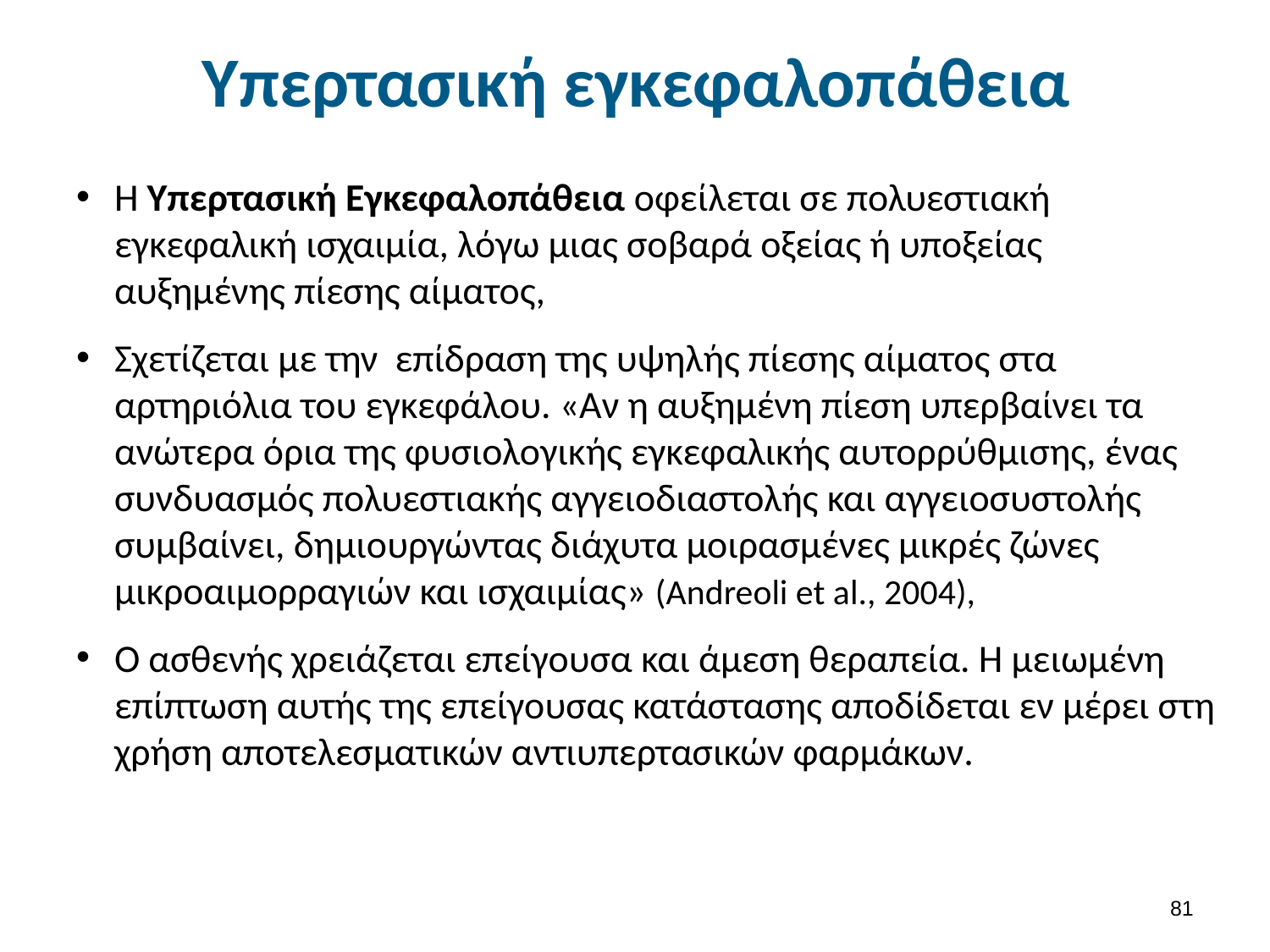

# Υπερτασική εγκεφαλοπάθεια
Η Υπερτασική Εγκεφαλοπάθεια οφείλεται σε πολυεστιακή εγκεφαλική ισχαιμία, λόγω μιας σοβαρά οξείας ή υποξείας αυξημένης πίεσης αίματος,
Σχετίζεται με την  επίδραση της υψηλής πίεσης αίματος στα αρτηριόλια του εγκεφάλου. «Αν η αυξημένη πίεση υπερβαίνει τα ανώτερα όρια της φυσιολογικής εγκεφαλικής αυτορρύθμισης, ένας συνδυασμός πολυεστιακής αγγειοδιαστολής και αγγειοσυστολής συμβαίνει, δημιουργώντας διάχυτα μοιρασμένες μικρές ζώνες μικροαιμορραγιών και ισχαιμίας» (Andreoli et al., 2004),
Ο ασθενής χρειάζεται επείγουσα και άμεση θεραπεία. Η μειωμένη επίπτωση αυτής της επείγουσας κατάστασης αποδίδεται εν μέρει στη χρήση αποτελεσματικών αντιυπερτασικών φαρμάκων.
81